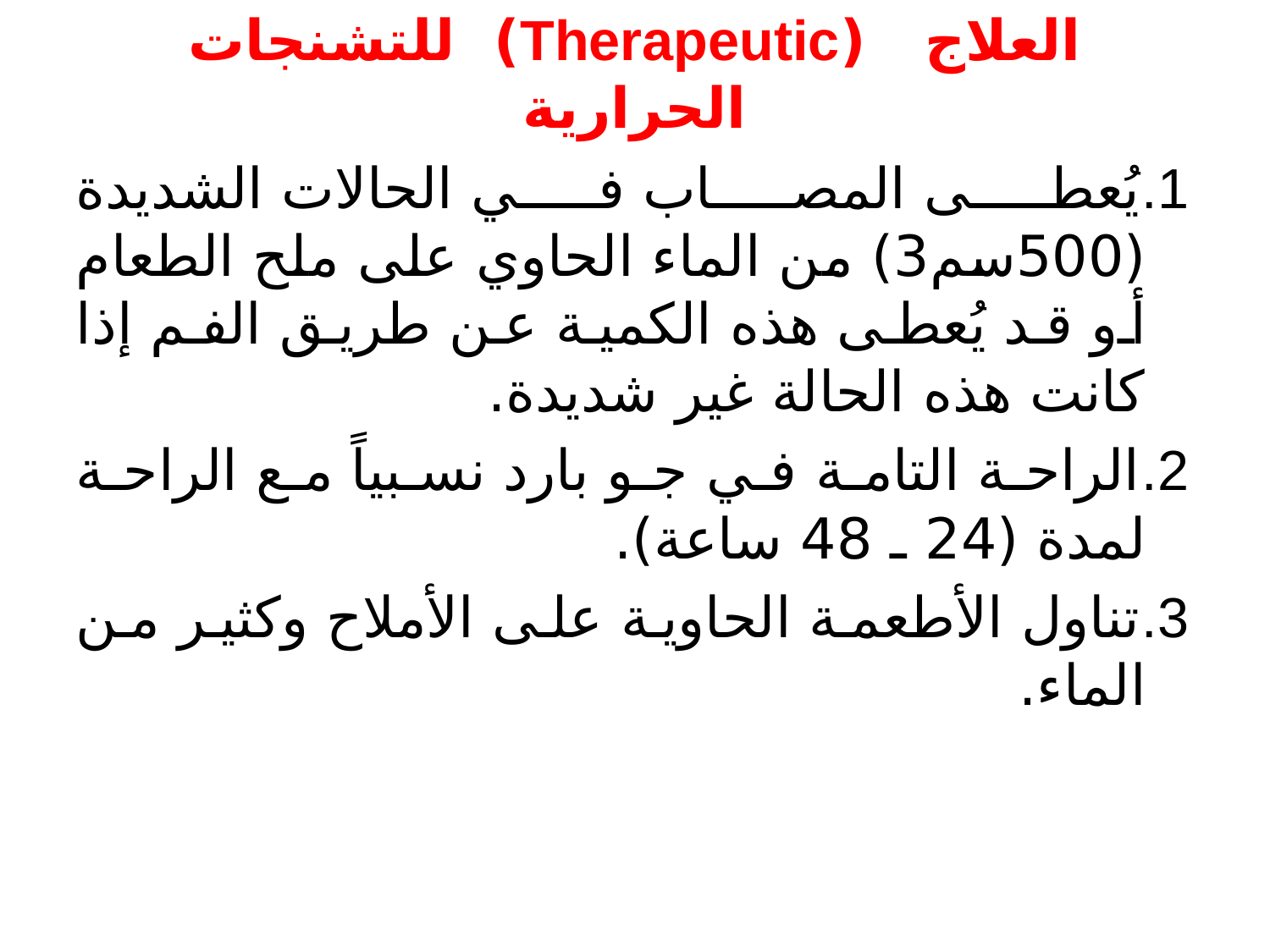

# العلاج   (Therapeutic)  للتشنجات الحرارية
يُعطى المصاب في الحالات الشديدة (500سم3) من الماء الحاوي على ملح الطعام أو قد يُعطى هذه الكمية عن طريق الفم إذا كانت هذه الحالة غير شديدة.
الراحة التامة في جو بارد نسبياً مع الراحة لمدة (24 ـ 48 ساعة).
تناول الأطعمة الحاوية على الأملاح وكثير من الماء.